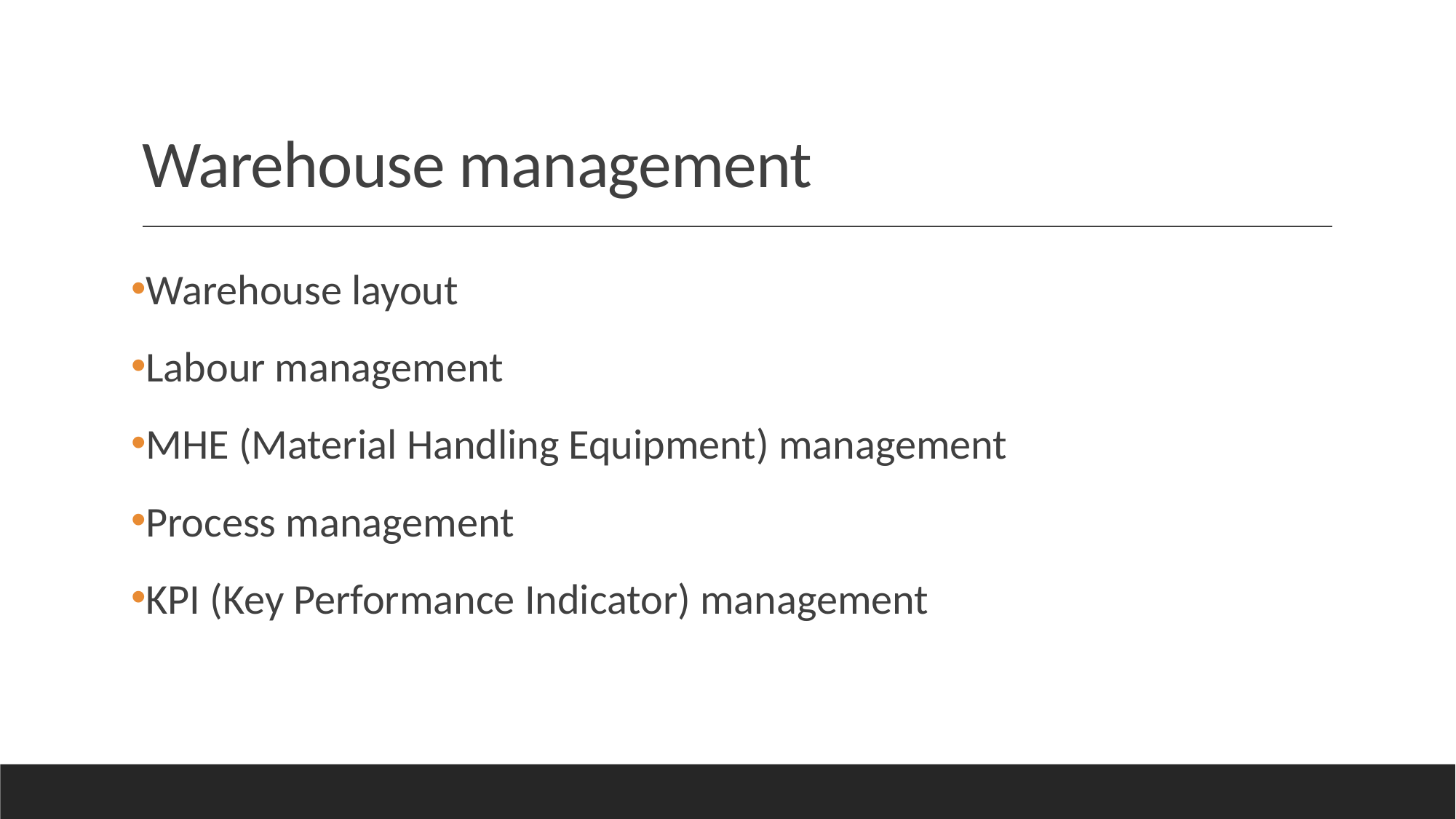

# Warehouse management
Warehouse layout
Labour management
MHE (Material Handling Equipment) management
Process management
KPI (Key Performance Indicator) management